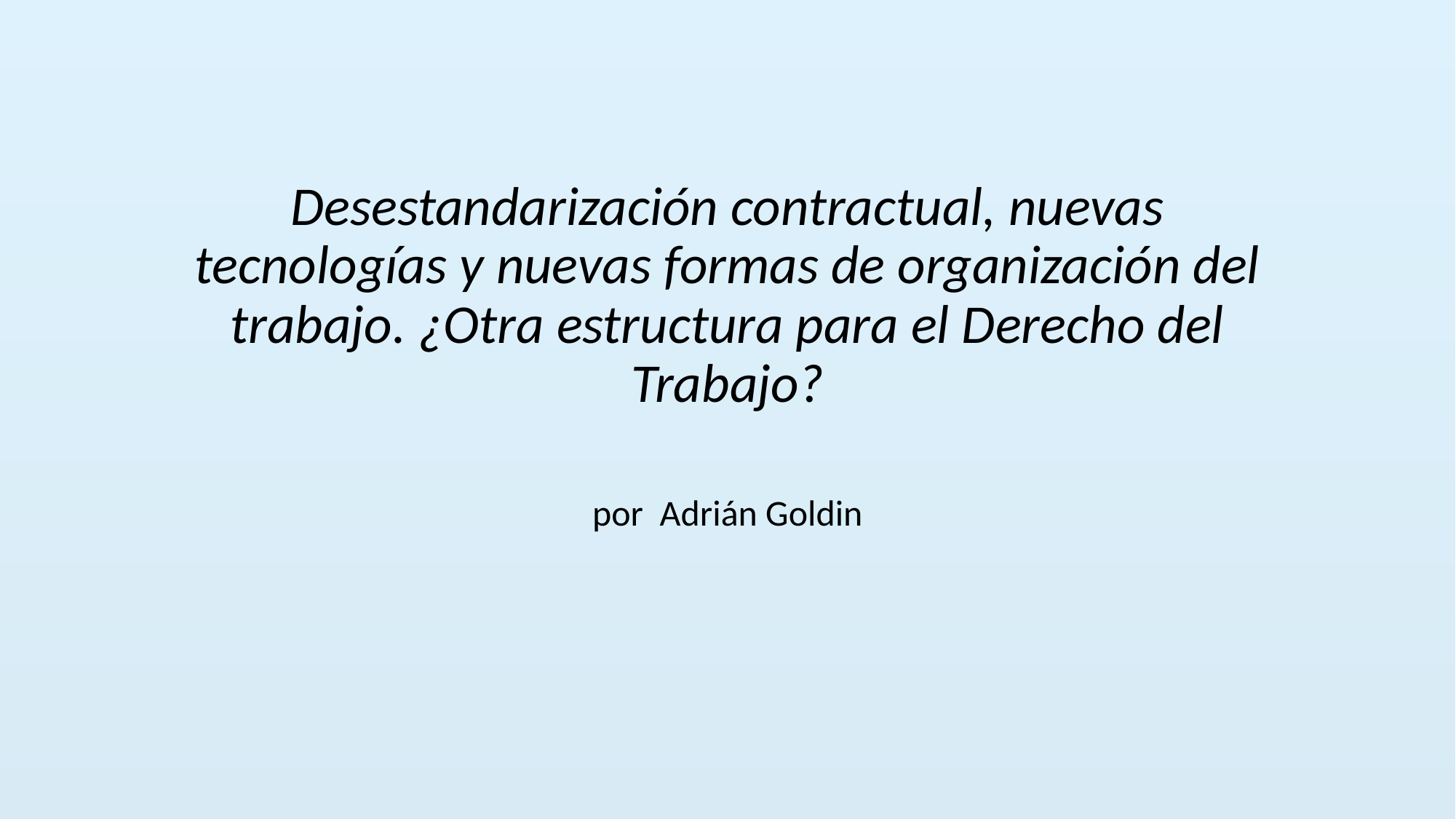

# Desestandarización contractual, nuevas tecnologías y nuevas formas de organización del trabajo. ¿Otra estructura para el Derecho del Trabajo?

por  Adrián Goldin